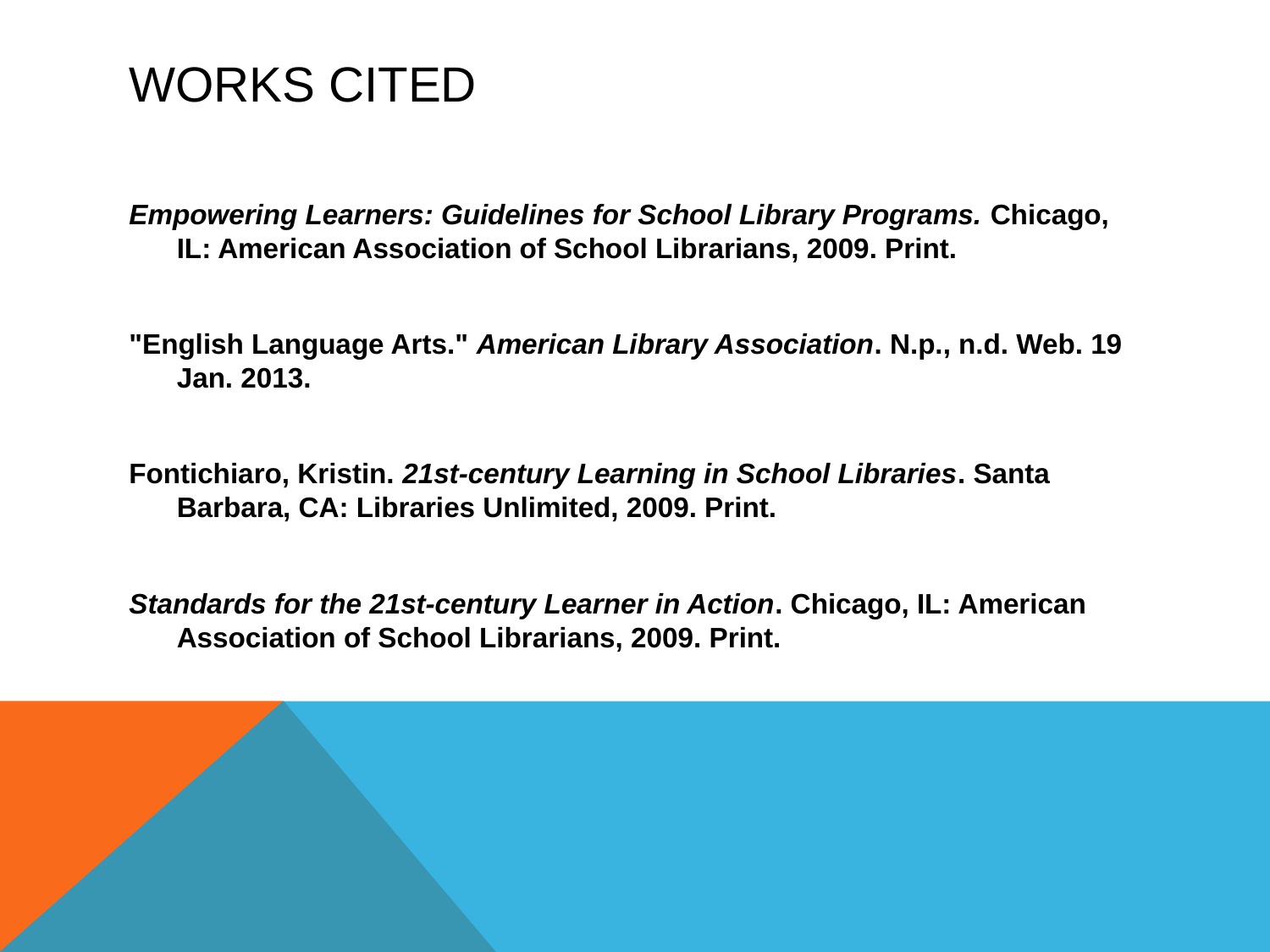

# Works Cited
Empowering Learners: Guidelines for School Library Programs. Chicago, IL: American Association of School Librarians, 2009. Print.

"English Language Arts." American Library Association. N.p., n.d. Web. 19 Jan. 2013.

Fontichiaro, Kristin. 21st-century Learning in School Libraries. Santa Barbara, CA: Libraries Unlimited, 2009. Print.

Standards for the 21st-century Learner in Action. Chicago, IL: American Association of School Librarians, 2009. Print.